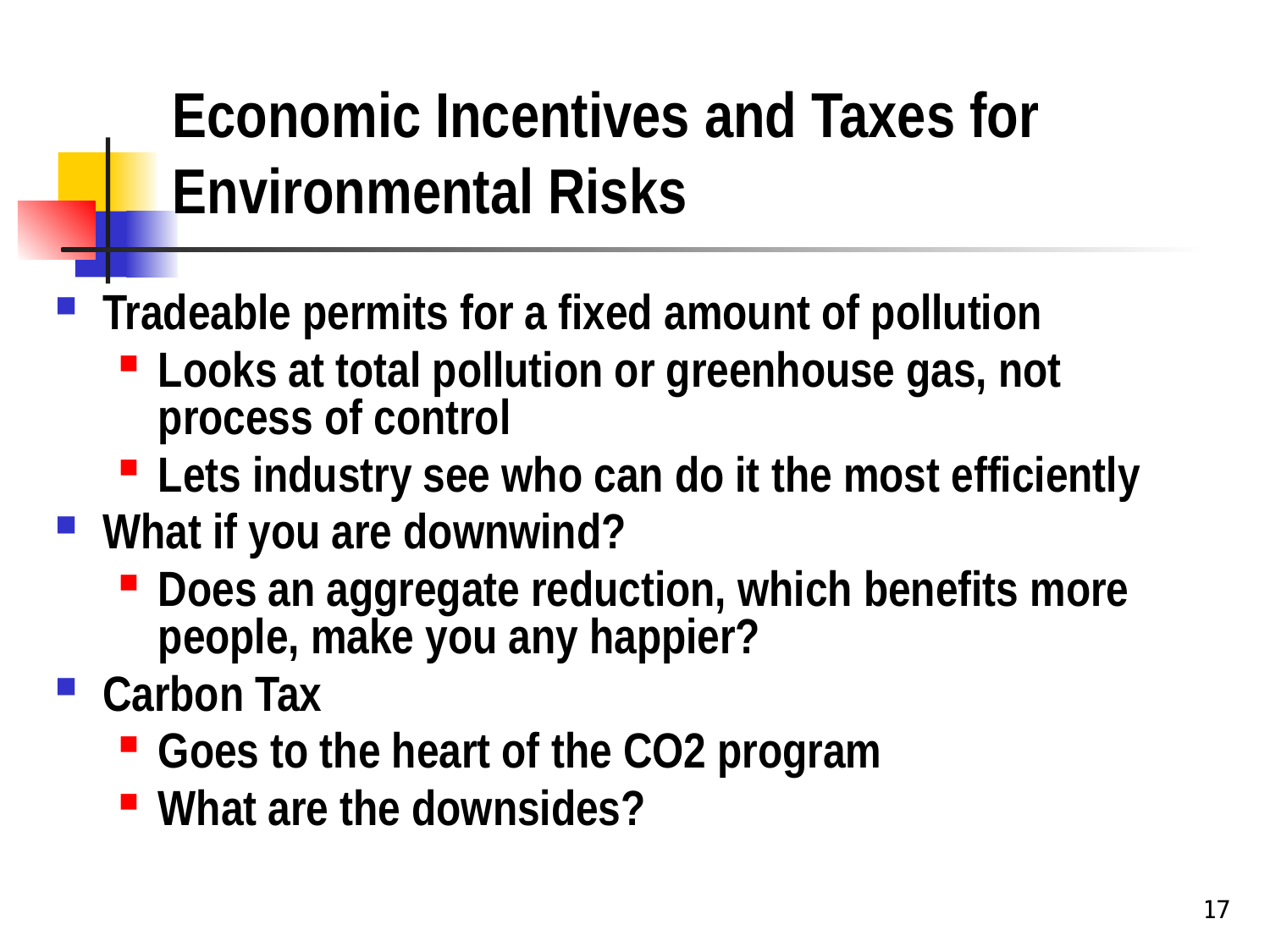

# Economic Incentives and Taxes for Environmental Risks
Tradeable permits for a fixed amount of pollution
Looks at total pollution or greenhouse gas, not process of control
Lets industry see who can do it the most efficiently
What if you are downwind?
Does an aggregate reduction, which benefits more people, make you any happier?
Carbon Tax
Goes to the heart of the CO2 program
What are the downsides?
17